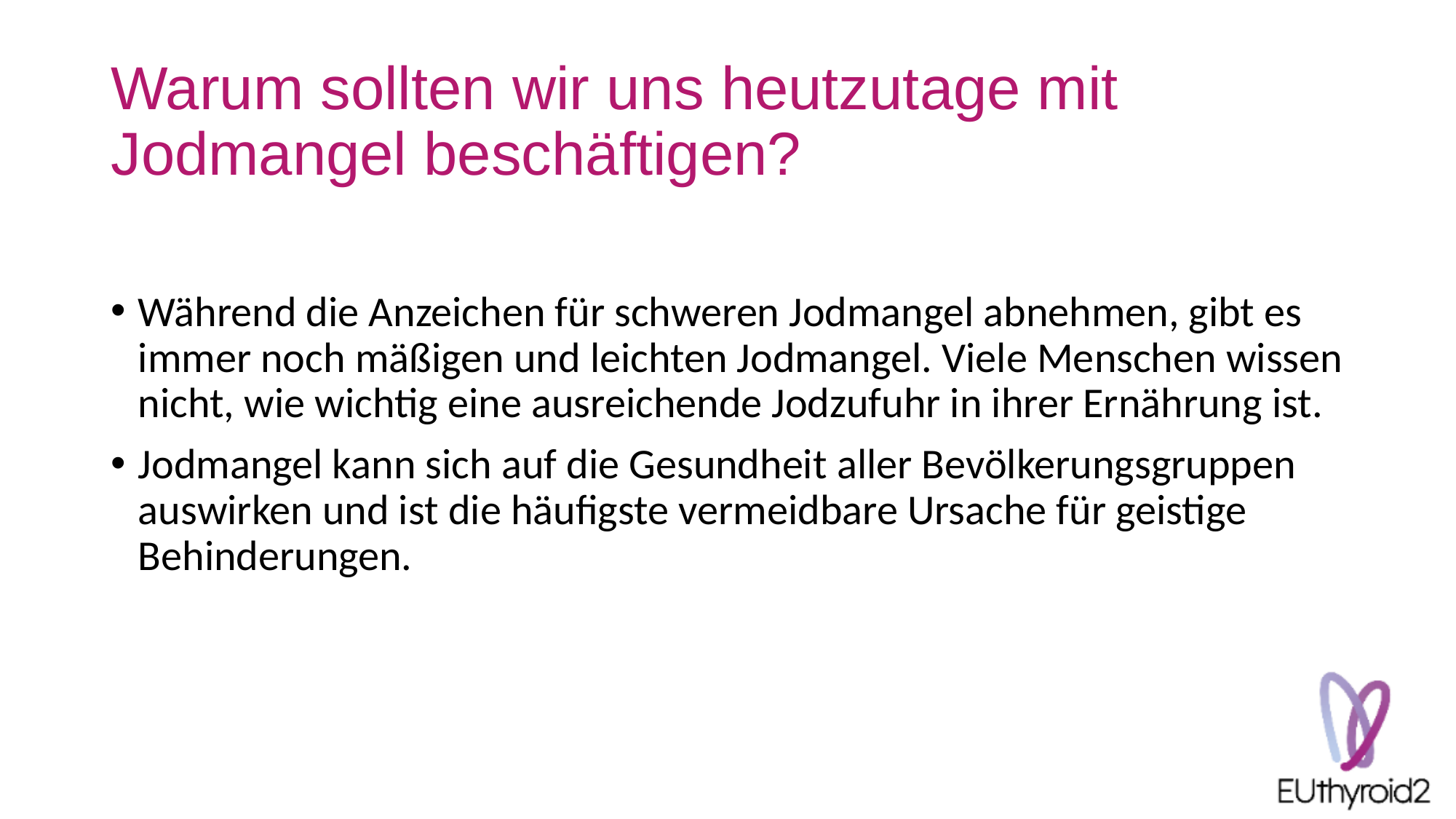

# Warum sollten wir uns heutzutage mit Jodmangel beschäftigen?

Während die Anzeichen für schweren Jodmangel abnehmen, gibt es immer noch mäßigen und leichten Jodmangel. Viele Menschen wissen nicht, wie wichtig eine ausreichende Jodzufuhr in ihrer Ernährung ist.
Jodmangel kann sich auf die Gesundheit aller Bevölkerungsgruppen auswirken und ist die häufigste vermeidbare Ursache für geistige Behinderungen.